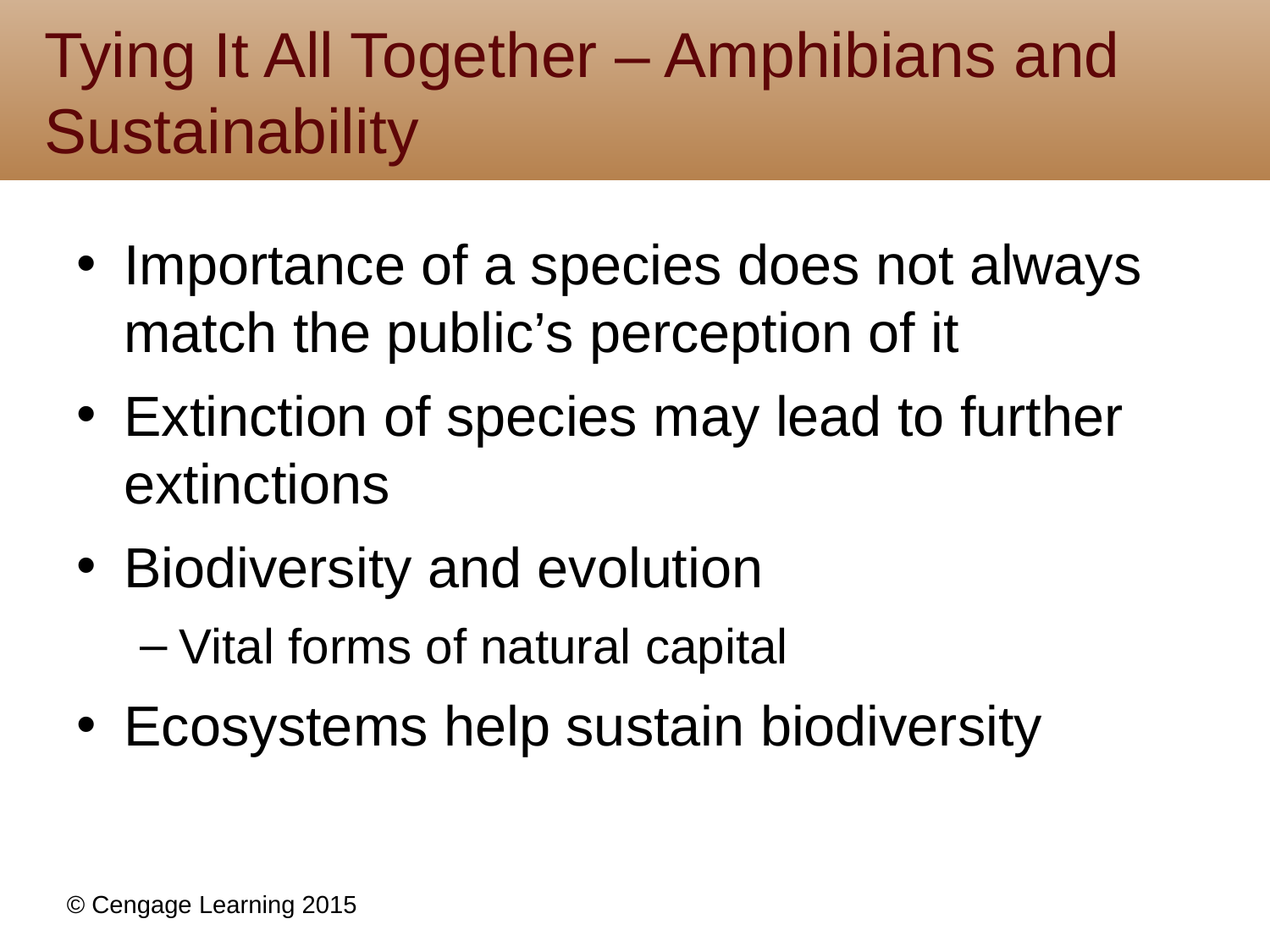

# Tying It All Together – Amphibians and Sustainability
Importance of a species does not always match the public’s perception of it
Extinction of species may lead to further extinctions
Biodiversity and evolution
Vital forms of natural capital
Ecosystems help sustain biodiversity